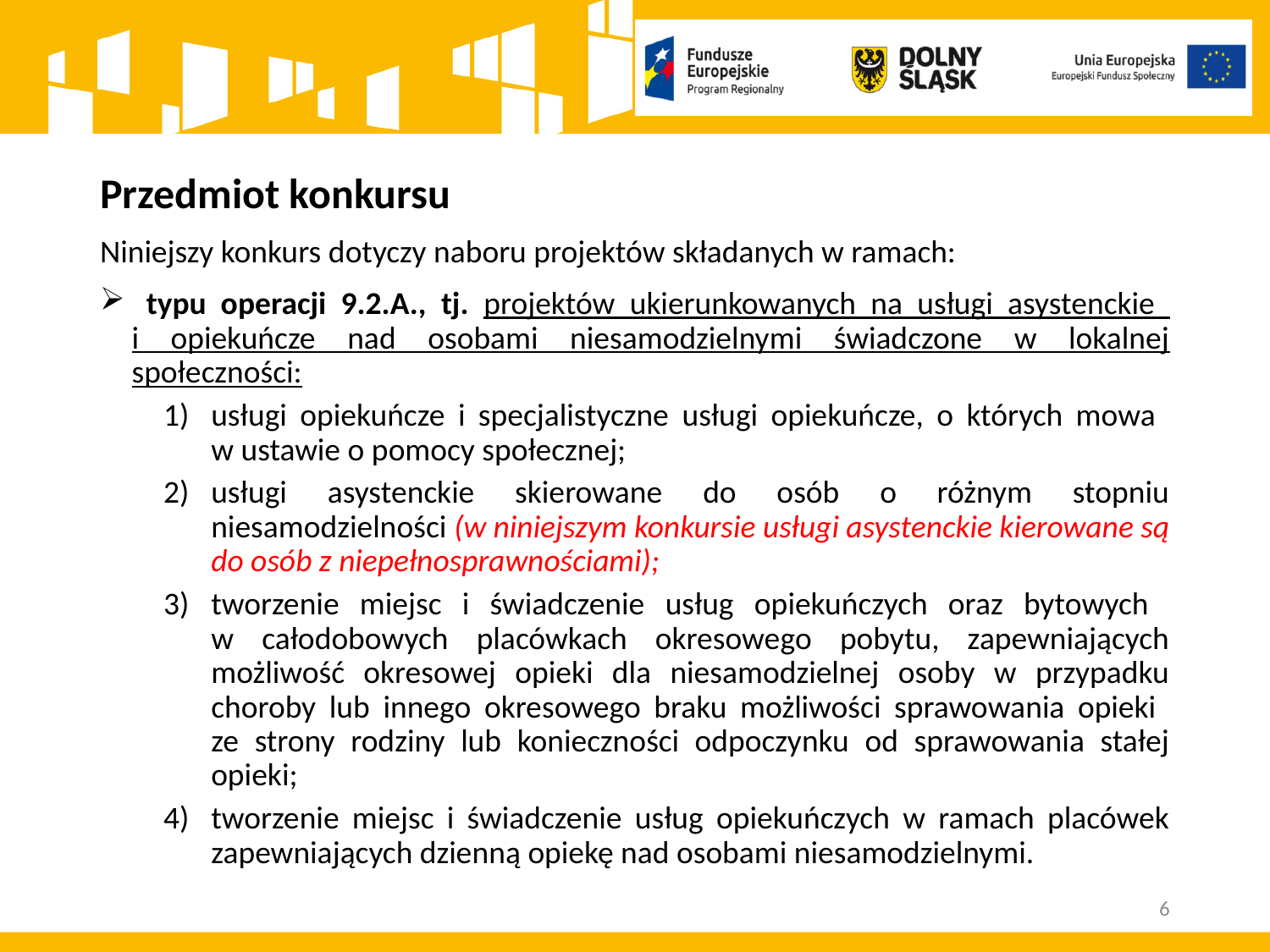

Przedmiot konkursu
Niniejszy konkurs dotyczy naboru projektów składanych w ramach:
 typu operacji 9.2.A., tj. projektów ukierunkowanych na usługi asystenckie
i opiekuńcze nad osobami niesamodzielnymi świadczone w lokalnej społeczności:
usługi opiekuńcze i specjalistyczne usługi opiekuńcze, o których mowa
w ustawie o pomocy społecznej;
usługi asystenckie skierowane do osób o różnym stopniu niesamodzielności (w niniejszym konkursie usługi asystenckie kierowane są do osób z niepełnosprawnościami);
tworzenie miejsc i świadczenie usług opiekuńczych oraz bytowych
w całodobowych placówkach okresowego pobytu, zapewniających możliwość okresowej opieki dla niesamodzielnej osoby w przypadku choroby lub innego okresowego braku możliwości sprawowania opieki
ze strony rodziny lub konieczności odpoczynku od sprawowania stałej opieki;
tworzenie miejsc i świadczenie usług opiekuńczych w ramach placówek zapewniających dzienną opiekę nad osobami niesamodzielnymi.

6